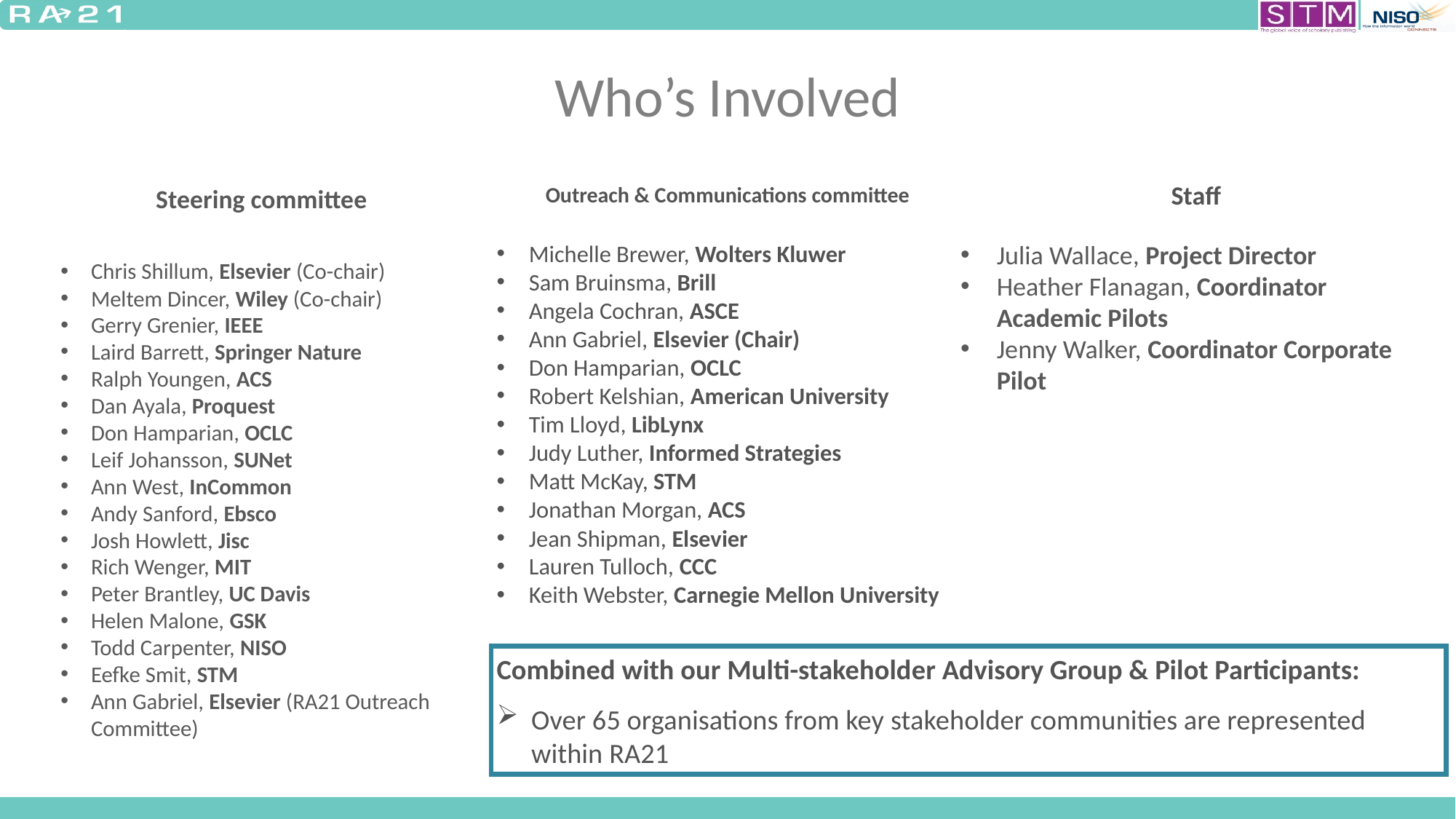

# Who’s Involved
Staff

Julia Wallace, Project Director
Heather Flanagan, Coordinator Academic Pilots
Jenny Walker, Coordinator Corporate Pilot

Outreach & Communications committee

Michelle Brewer, Wolters Kluwer
Sam Bruinsma, Brill
Angela Cochran, ASCE
Ann Gabriel, Elsevier (Chair)
Don Hamparian, OCLC
Robert Kelshian, American University
Tim Lloyd, LibLynx
Judy Luther, Informed Strategies
Matt McKay, STM
Jonathan Morgan, ACS
Jean Shipman, Elsevier
Lauren Tulloch, CCC
Keith Webster, Carnegie Mellon University

  Steering committee

Chris Shillum, Elsevier (Co-chair)
Meltem Dincer, Wiley (Co-chair)
Gerry Grenier, IEEE
Laird Barrett, Springer Nature
Ralph Youngen, ACS
Dan Ayala, Proquest
Don Hamparian, OCLC
Leif Johansson, SUNet
Ann West, InCommon
Andy Sanford, Ebsco
Josh Howlett, Jisc
Rich Wenger, MIT
Peter Brantley, UC Davis
Helen Malone, GSK
Todd Carpenter, NISO
Eefke Smit, STM
Ann Gabriel, Elsevier (RA21 Outreach Committee)

Combined with our Multi-stakeholder Advisory Group & Pilot Participants:

Over 65 organisations from key stakeholder communities are represented within RA21